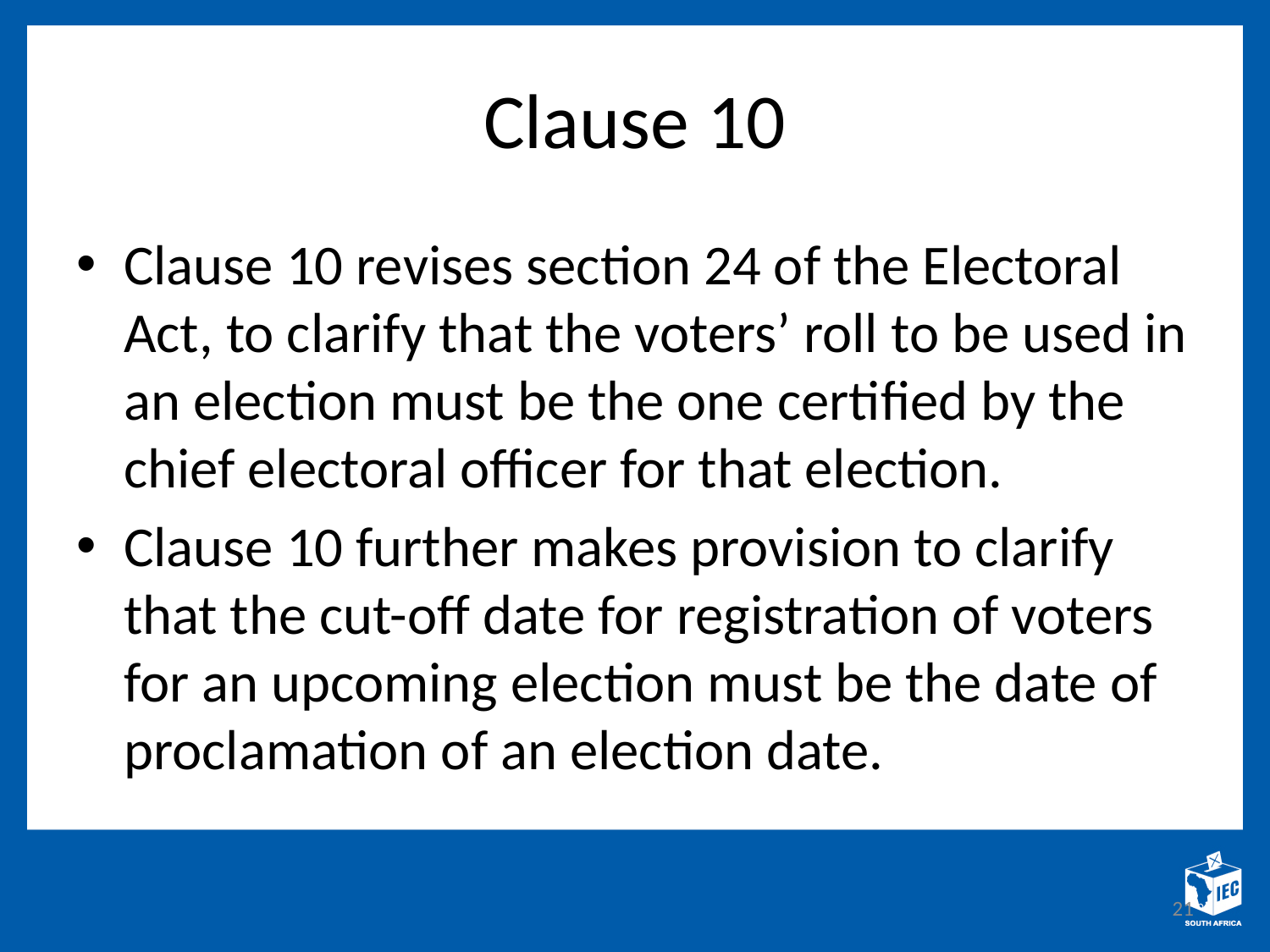

# Clause 10
Clause 10 revises section 24 of the Electoral Act, to clarify that the voters’ roll to be used in an election must be the one certified by the chief electoral officer for that election.
Clause 10 further makes provision to clarify that the cut-off date for registration of voters for an upcoming election must be the date of proclamation of an election date.

21